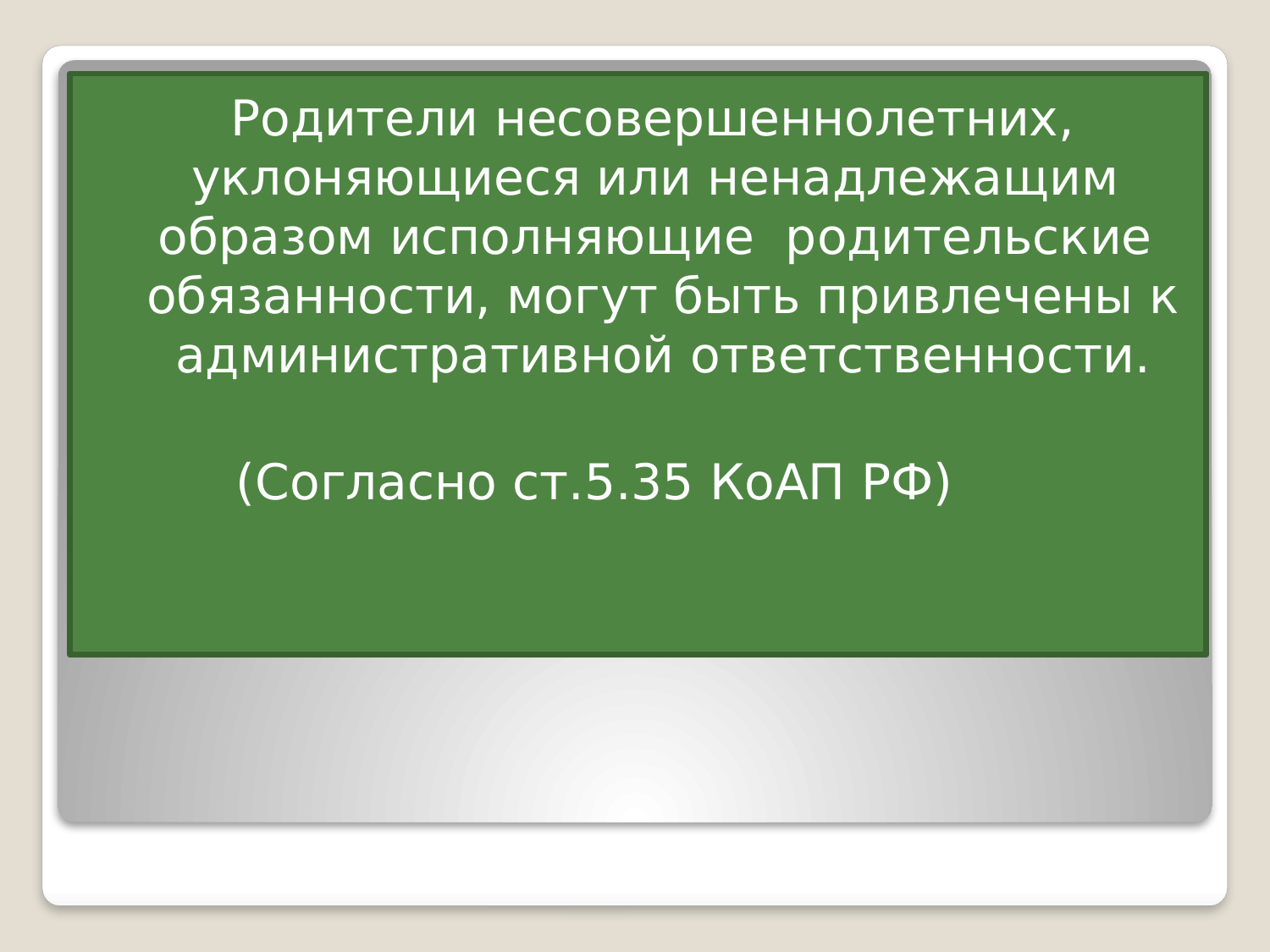

Родители несовершеннолетних,  уклоняющиеся или ненадлежащим  образом исполняющие  родительские  обязанности, могут быть привлечены к административной ответственности.

         (Согласно ст.5.35 КоАП РФ)
#